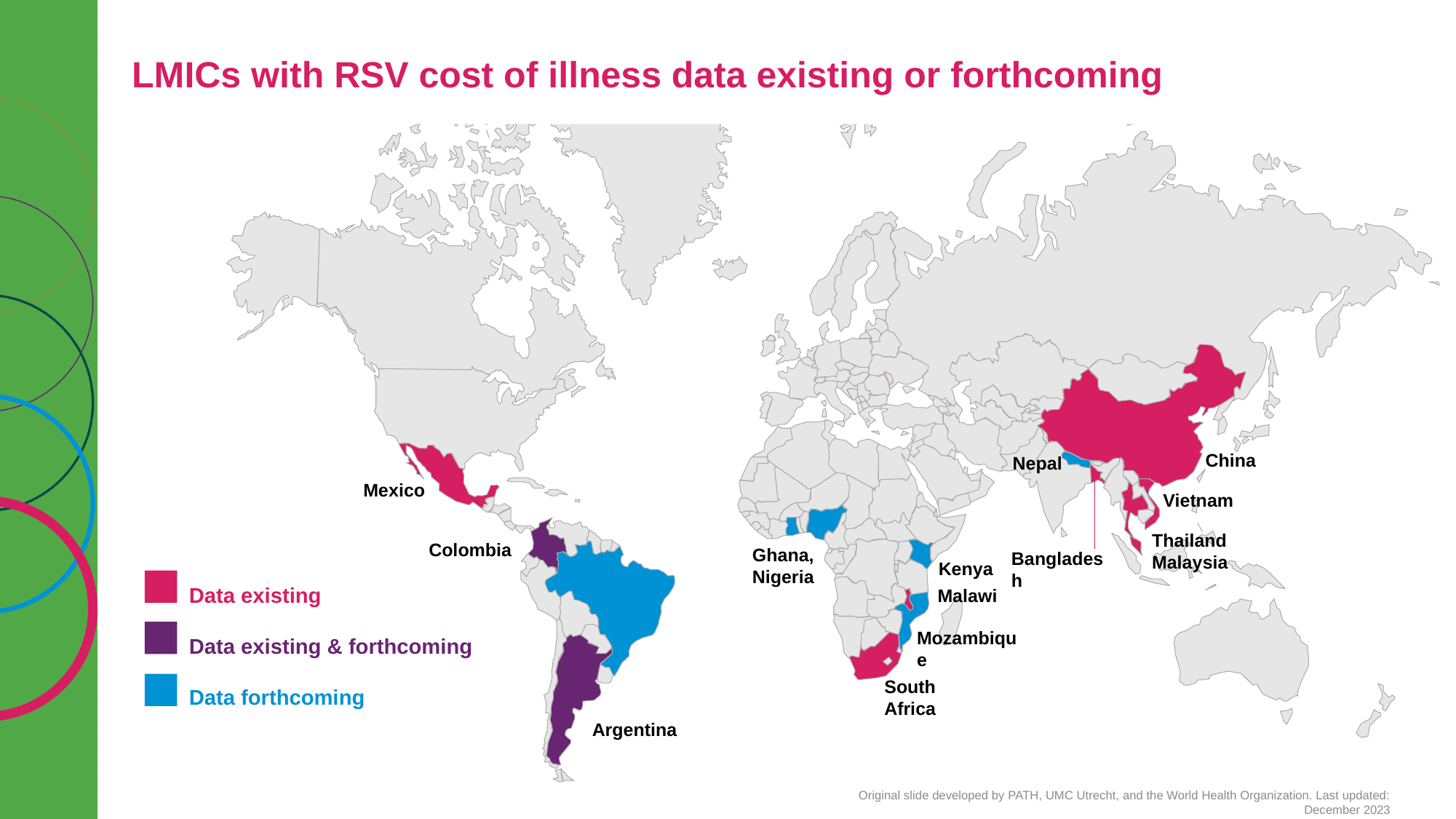

LMICs with RSV cost of illness data existing or forthcoming
China

Nepal
Mexico

Vietnam

Thailand
Malaysia

Colombia

Ghana, Nigeria

Bangladesh

Data existing
Data existing & forthcoming
Data forthcoming
Kenya

Malawi

Mozambique

South Africa

Argentina

Original slide developed by PATH, UMC Utrecht, and the World Health Organization. Last updated: December 2023